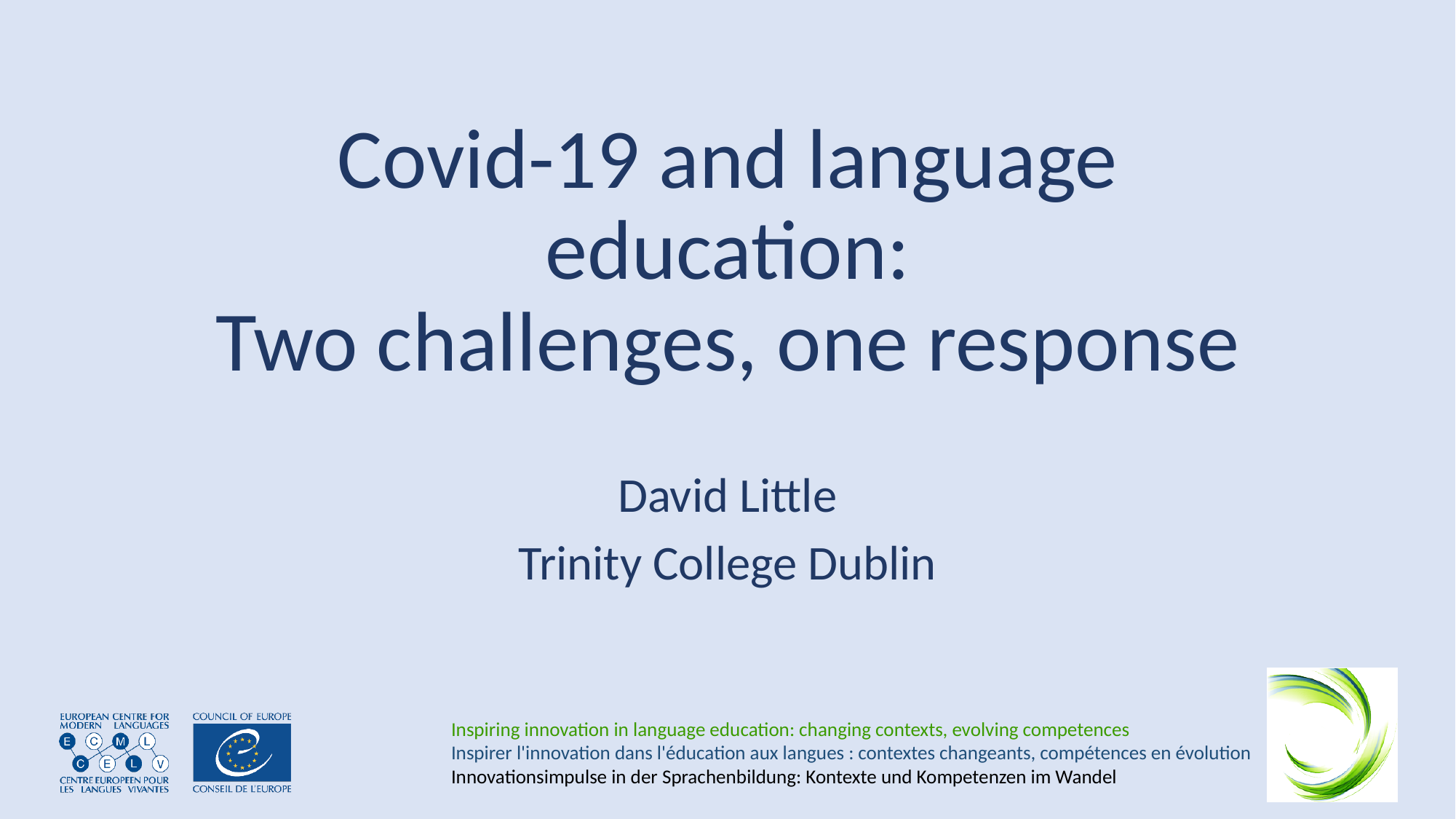

# Covid-19 and language education: Two challenges, one response
David Little
Trinity College Dublin